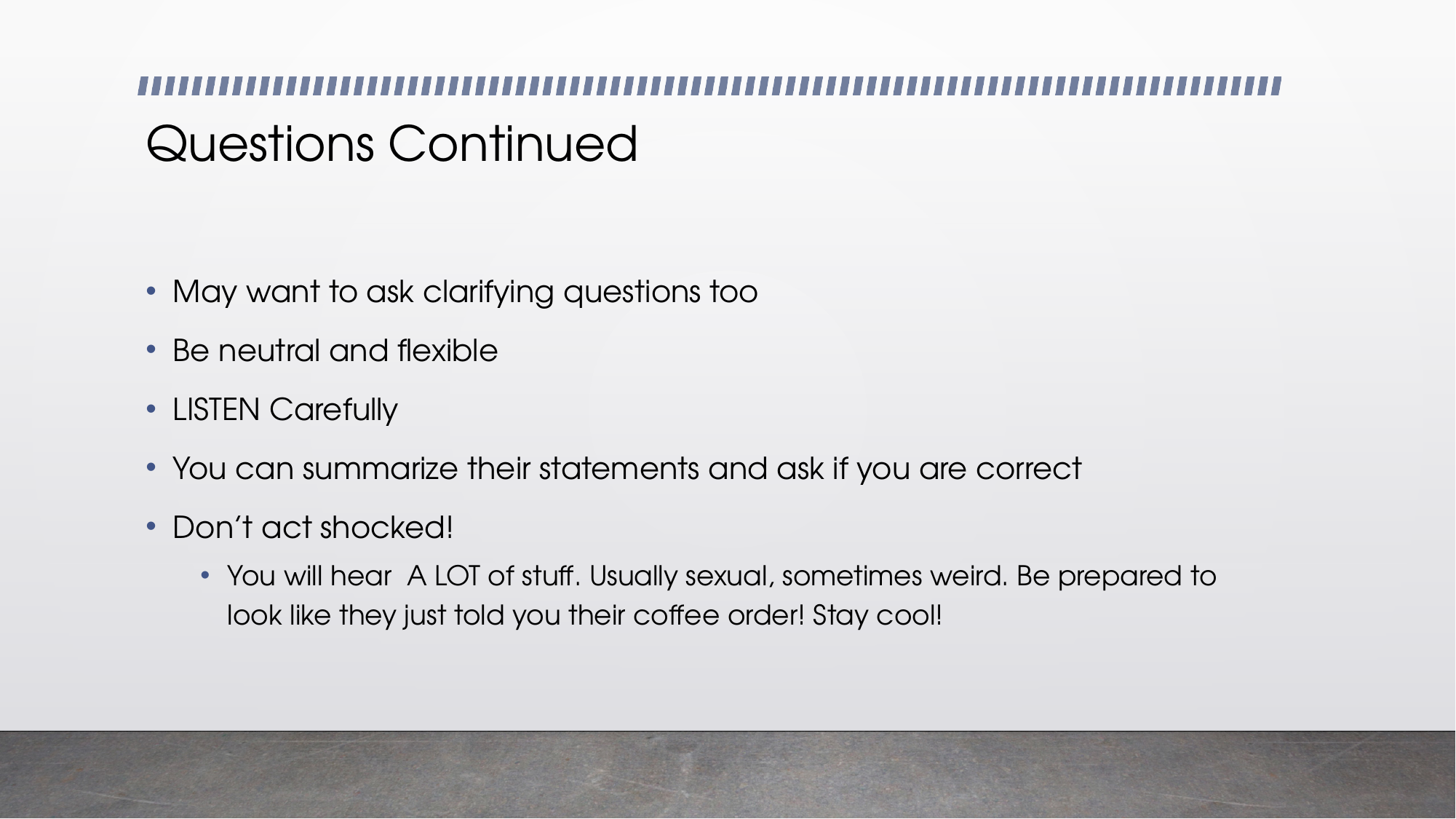

# Questions Continued
May want to ask clarifying questions too
Be neutral and flexible
LISTEN Carefully
You can summarize their statements and ask if you are correct
Don’t act shocked!
You will hear  A LOT of stuff. Usually sexual, sometimes weird. Be prepared to look like they just told you their coffee order! Stay cool!